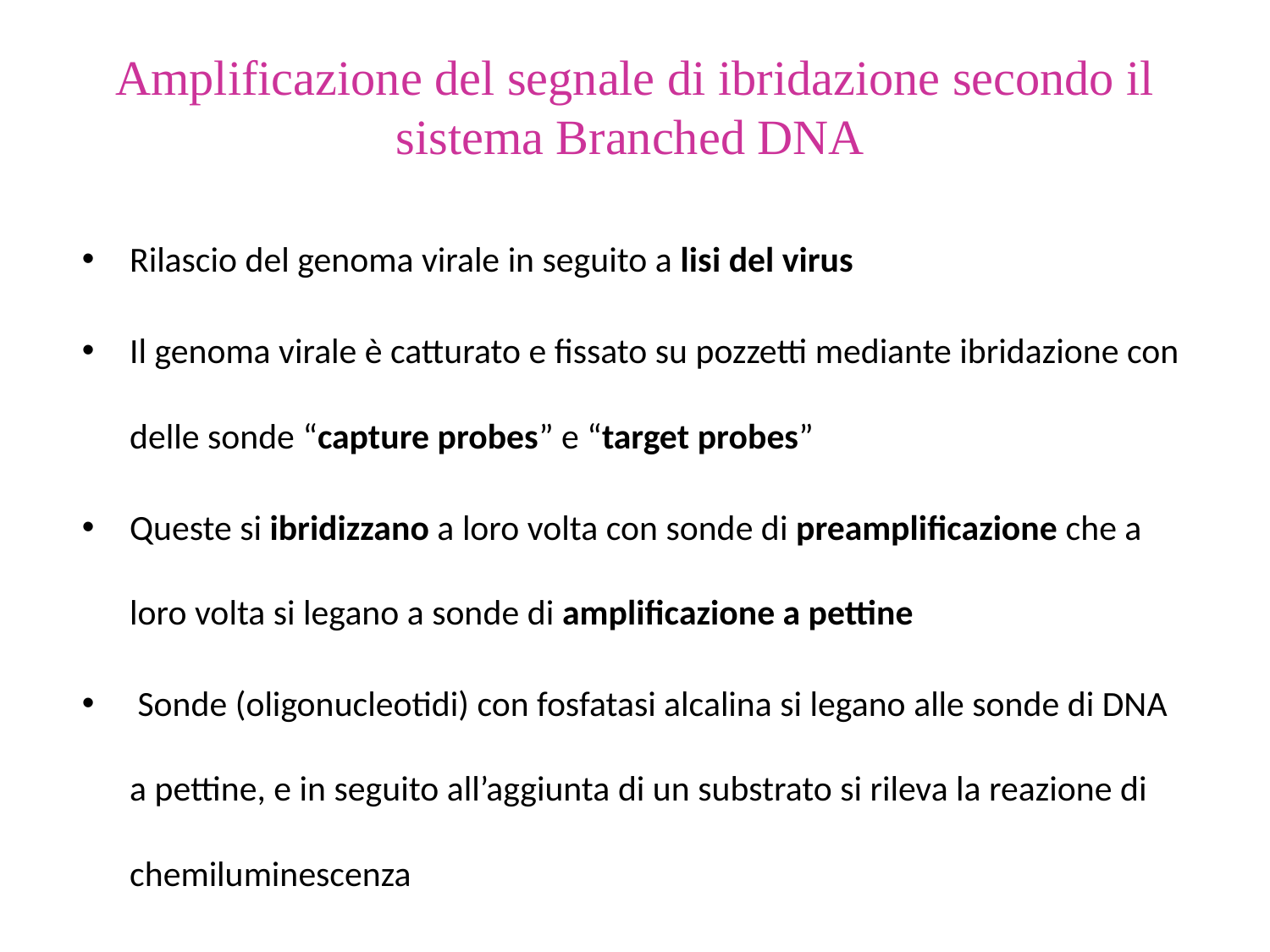

Amplificazione del segnale di ibridazione secondo il sistema Branched DNA
Rilascio del genoma virale in seguito a lisi del virus
Il genoma virale è catturato e fissato su pozzetti mediante ibridazione con delle sonde “capture probes” e “target probes”
Queste si ibridizzano a loro volta con sonde di preamplificazione che a loro volta si legano a sonde di amplificazione a pettine
 Sonde (oligonucleotidi) con fosfatasi alcalina si legano alle sonde di DNA a pettine, e in seguito all’aggiunta di un substrato si rileva la reazione di chemiluminescenza